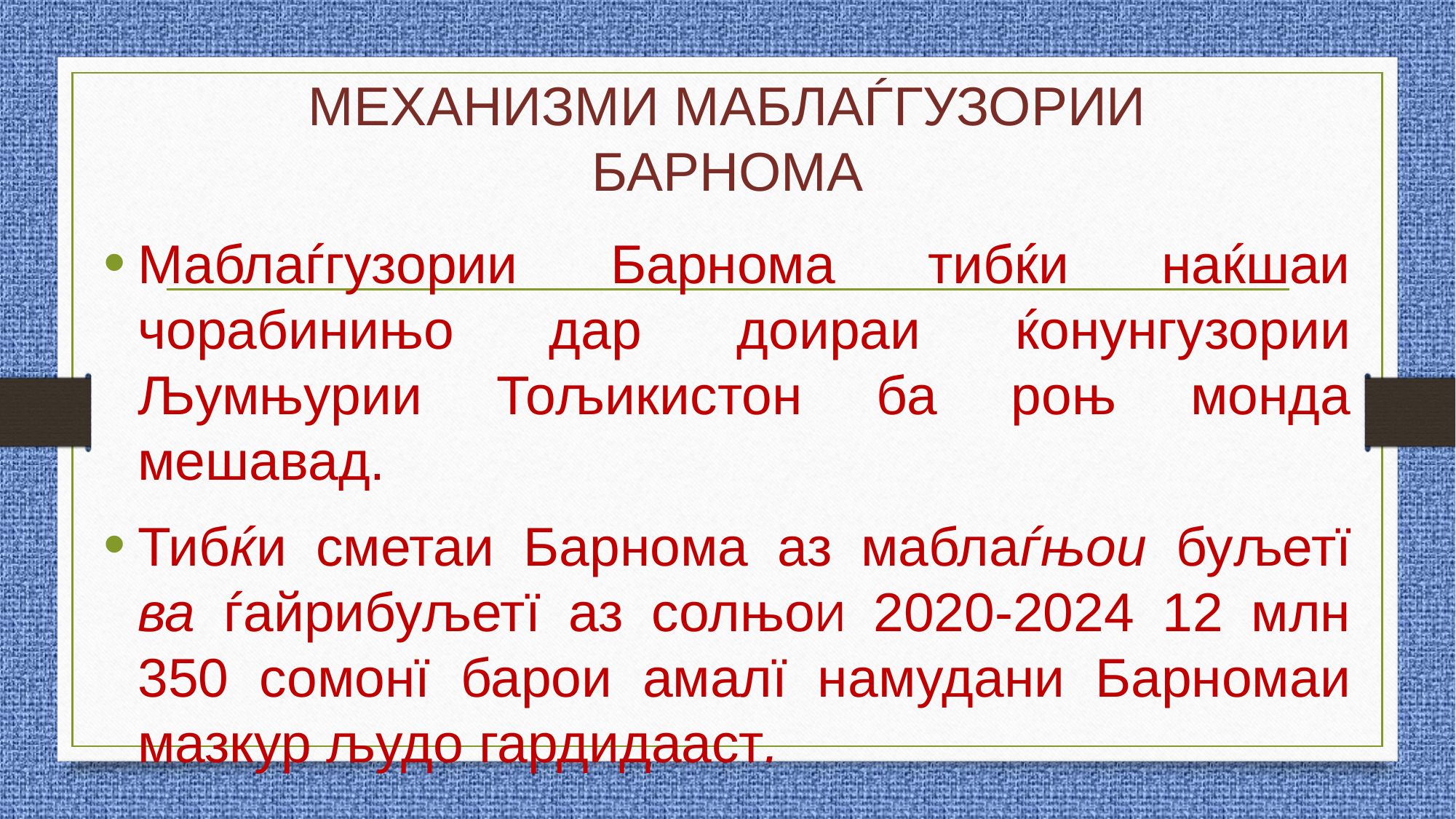

# МЕХАНИЗМИ МАБЛАЃГУЗОРИИ БАРНОМА
Маблаѓгузории Барнома тибќи наќшаи чорабинињо дар доираи ќонунгузории Љумњурии Тољикистон ба роњ монда мешавад.
Тибќи сметаи Барнома аз маблаѓњои буљетї ва ѓайрибуљетї аз солњоИ 2020-2024 12 млн 350 сомонї барои амалї намудани Барномаи мазкур људо гардидааст.